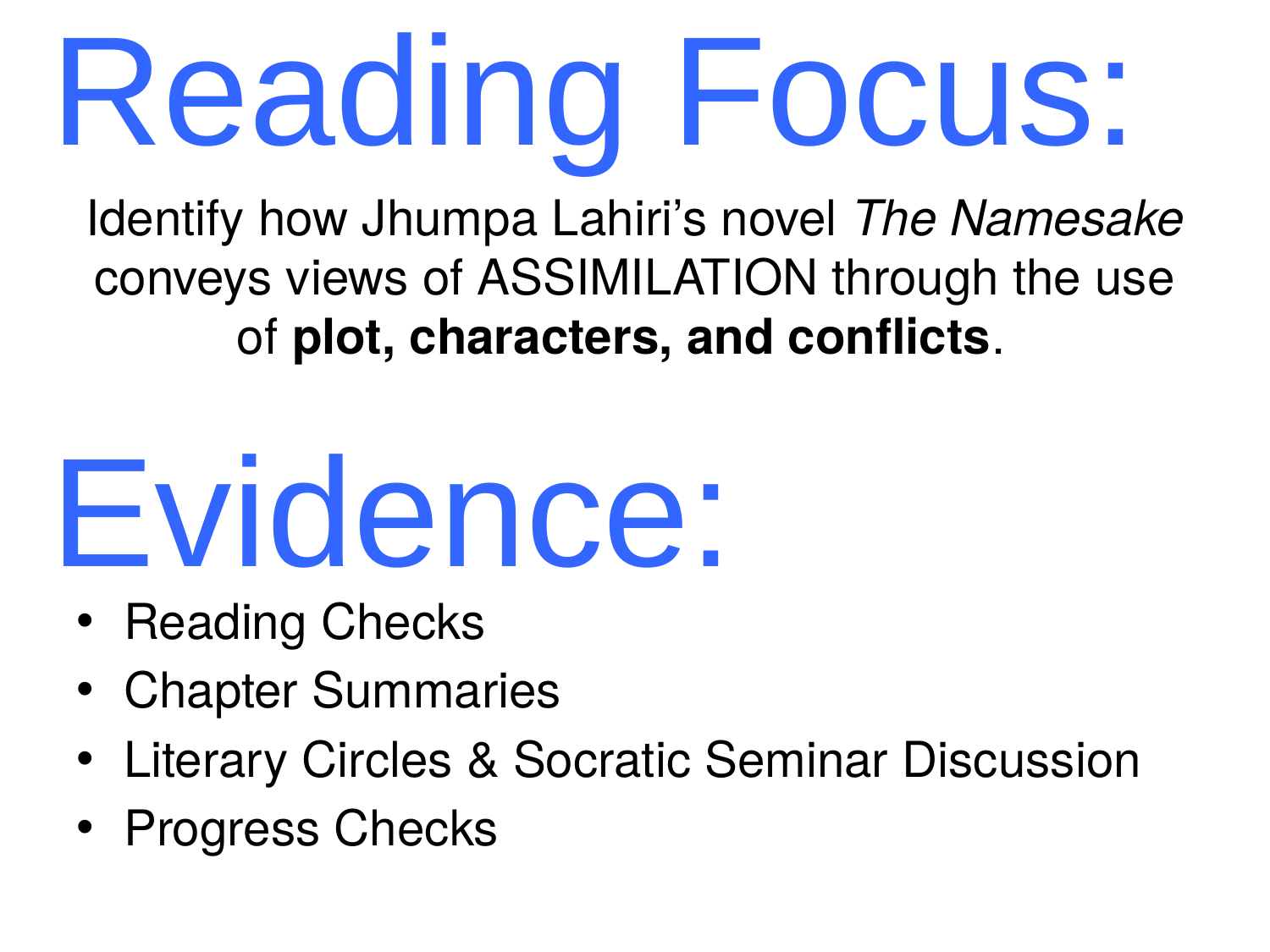

# Reading Focus:
Identify how Jhumpa Lahiri’s novel The Namesake conveys views of ASSIMILATION through the use of plot, characters, and conflicts.

Evidence:
Reading Checks
Chapter Summaries
Literary Circles & Socratic Seminar Discussion
Progress Checks